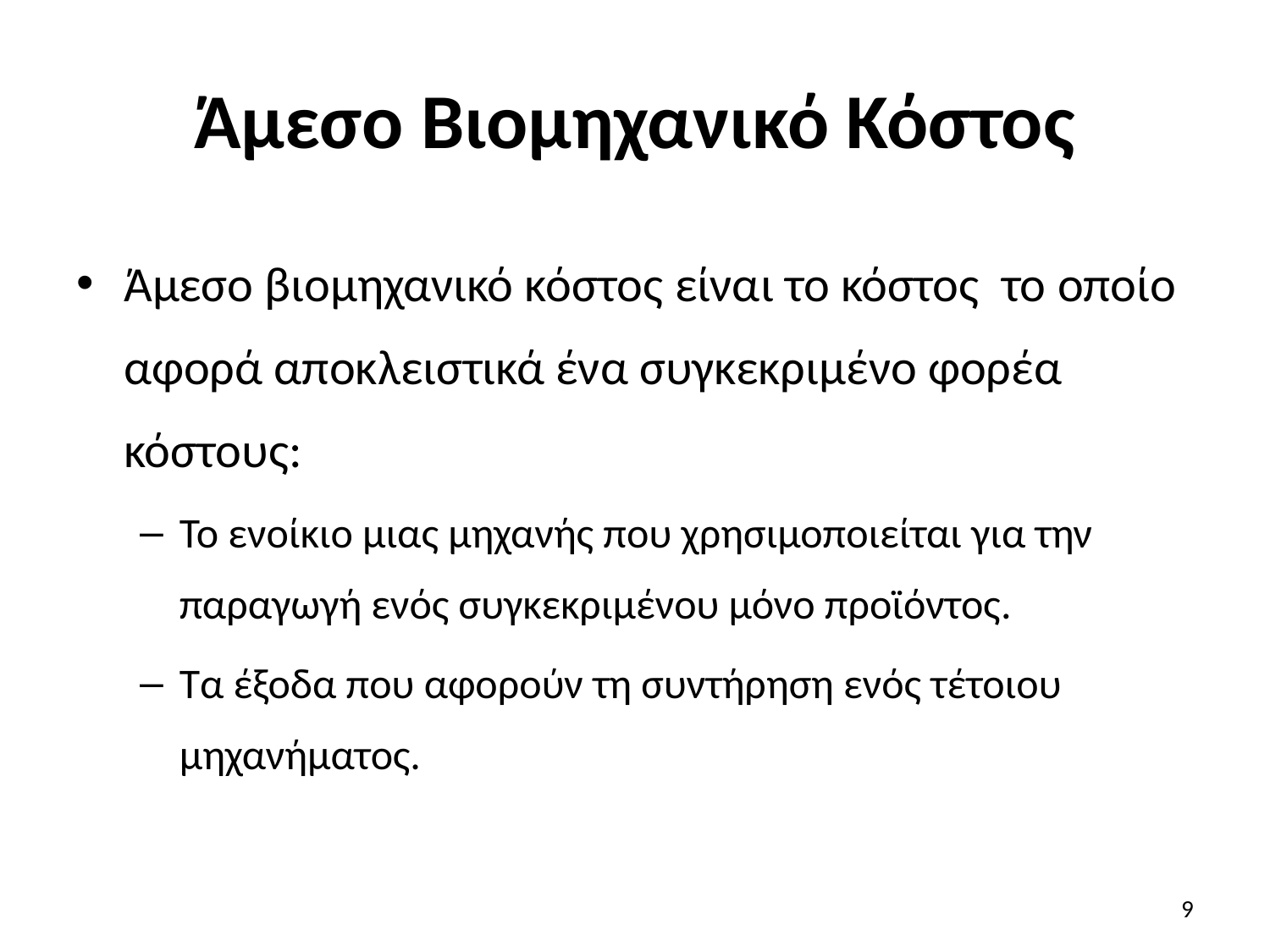

# Άμεσο Βιομηχανικό Κόστος
Άμεσο βιομηχανικό κόστος είναι το κόστος  το οποίο αφορά αποκλειστικά ένα συγκεκριμένο φορέα κόστους:
Το ενοίκιο μιας μηχανής που χρησιμοποιείται για την παραγωγή ενός συγκεκριμένου μόνο προϊόντος.
Τα έξοδα που αφορούν τη συντήρηση ενός τέτοιου μηχανήματος.
9